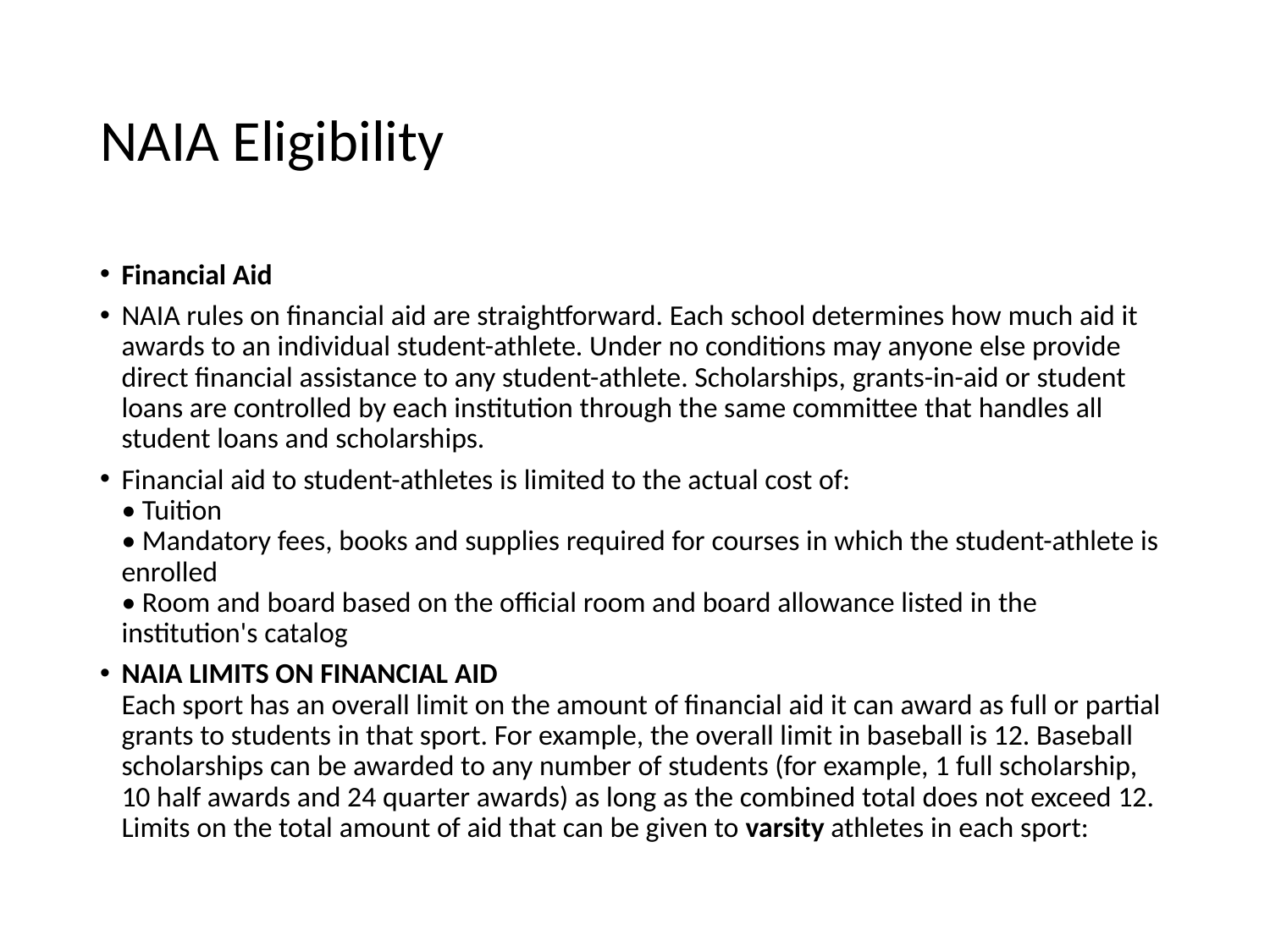

# NAIA Eligibility
Financial Aid
NAIA rules on financial aid are straightforward. Each school determines how much aid it awards to an individual student-athlete. Under no conditions may anyone else provide direct financial assistance to any student-athlete. Scholarships, grants-in-aid or student loans are controlled by each institution through the same committee that handles all student loans and scholarships.
Financial aid to student-athletes is limited to the actual cost of:
• Tuition
• Mandatory fees, books and supplies required for courses in which the student-athlete is enrolled
• Room and board based on the official room and board allowance listed in the institution's catalog
NAIA LIMITS ON FINANCIAL AID
Each sport has an overall limit on the amount of financial aid it can award as full or partial grants to students in that sport. For example, the overall limit in baseball is 12. Baseball scholarships can be awarded to any number of students (for example, 1 full scholarship, 10 half awards and 24 quarter awards) as long as the combined total does not exceed 12. Limits on the total amount of aid that can be given to varsity athletes in each sport: